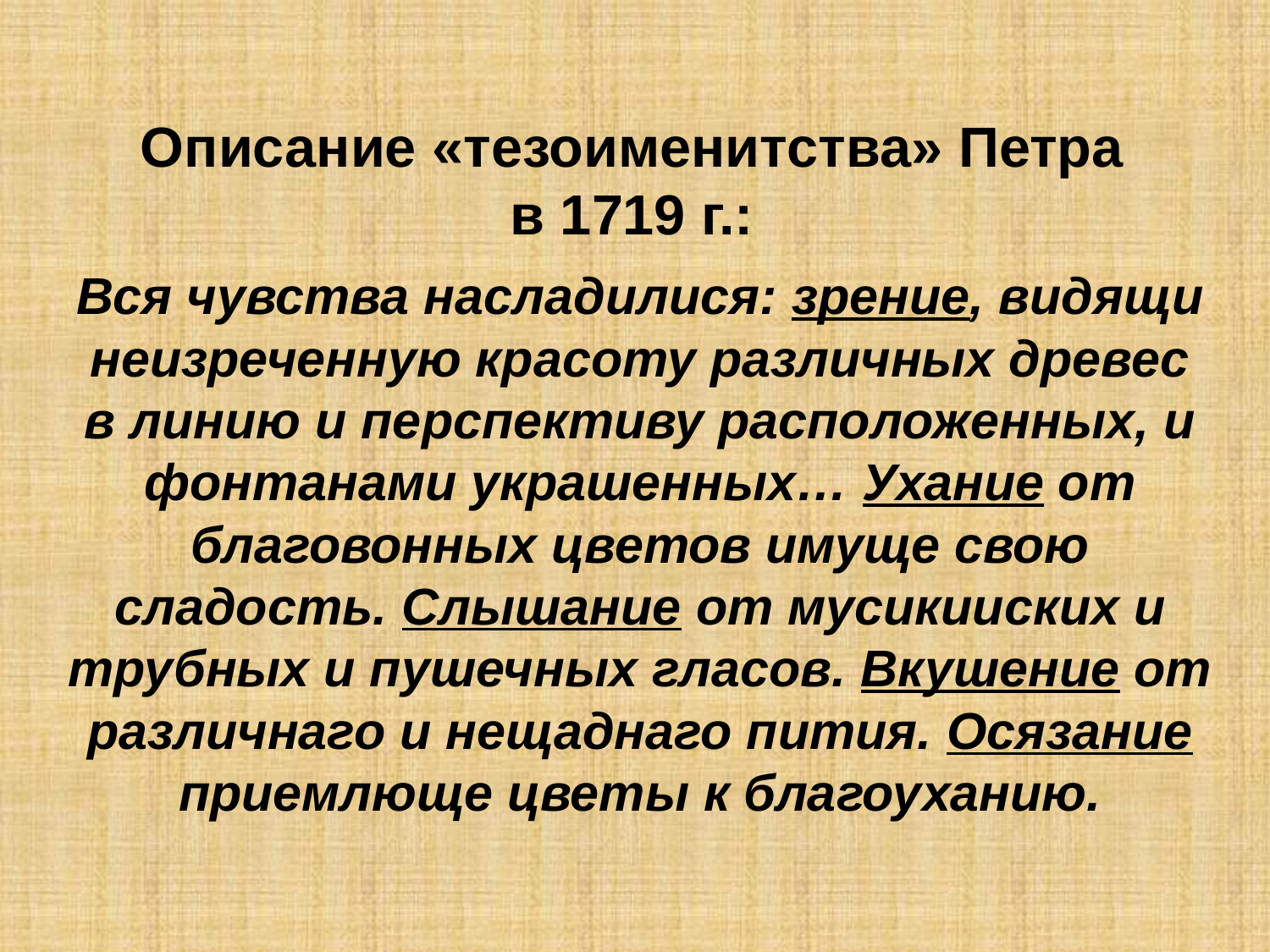

# Описание «тезоименитства» Петра в 1719 г.: Вся чувства насладилися: зрение, видящи неизреченную красоту различных древес в линию и перспективу расположенных, и фонтанами украшенных… Ухание от благовонных цветов имуще свою сладость. Слышание от мусикииских и трубных и пушечных гласов. Вкушение от различнаго и нещаднаго пития. Осязание приемлюще цветы к благоуханию.